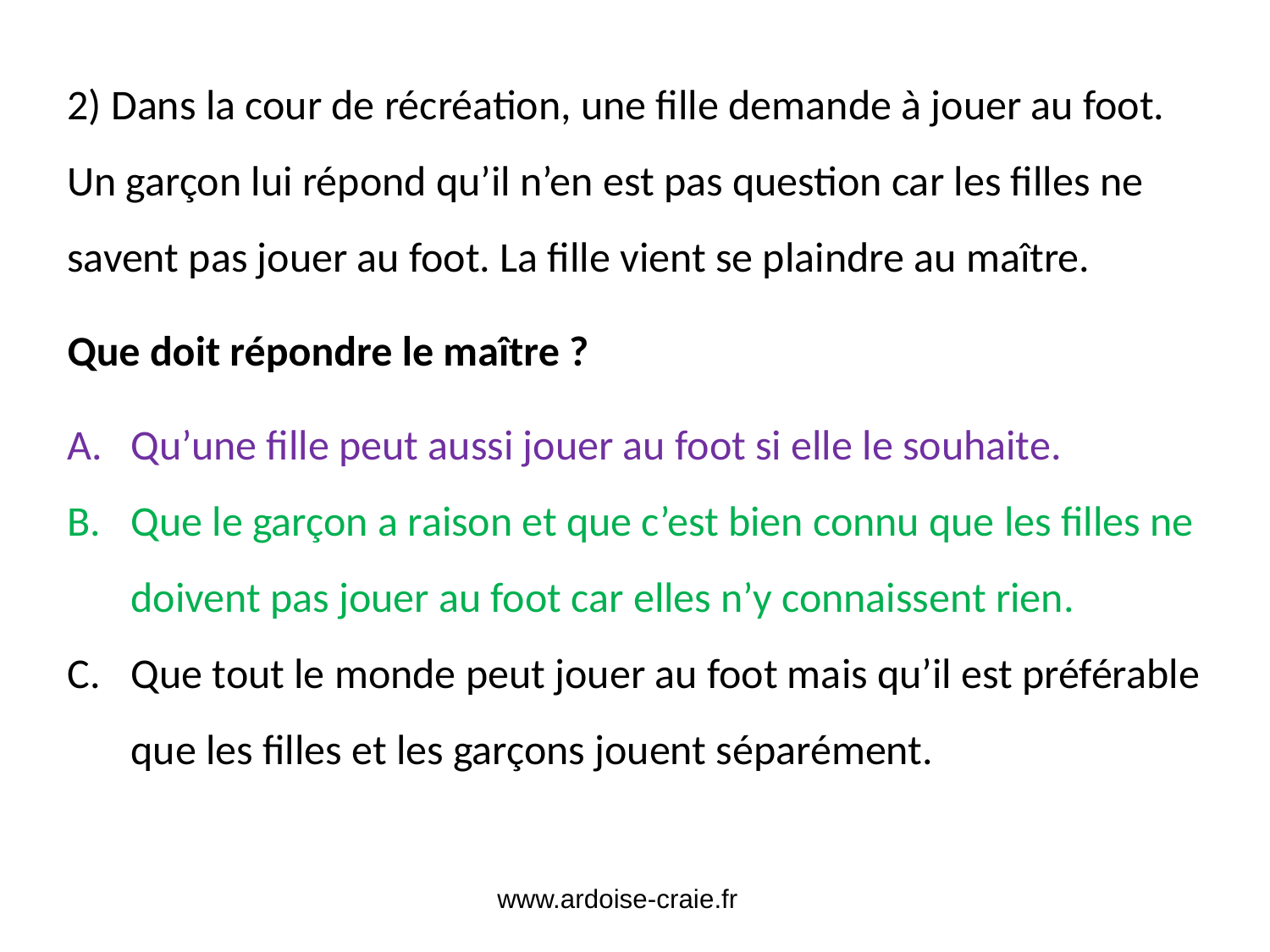

2) Dans la cour de récréation, une fille demande à jouer au foot. Un garçon lui répond qu’il n’en est pas question car les filles ne savent pas jouer au foot. La fille vient se plaindre au maître.
Que doit répondre le maître ?
Qu’une fille peut aussi jouer au foot si elle le souhaite.
Que le garçon a raison et que c’est bien connu que les filles ne doivent pas jouer au foot car elles n’y connaissent rien.
Que tout le monde peut jouer au foot mais qu’il est préférable que les filles et les garçons jouent séparément.
www.ardoise-craie.fr